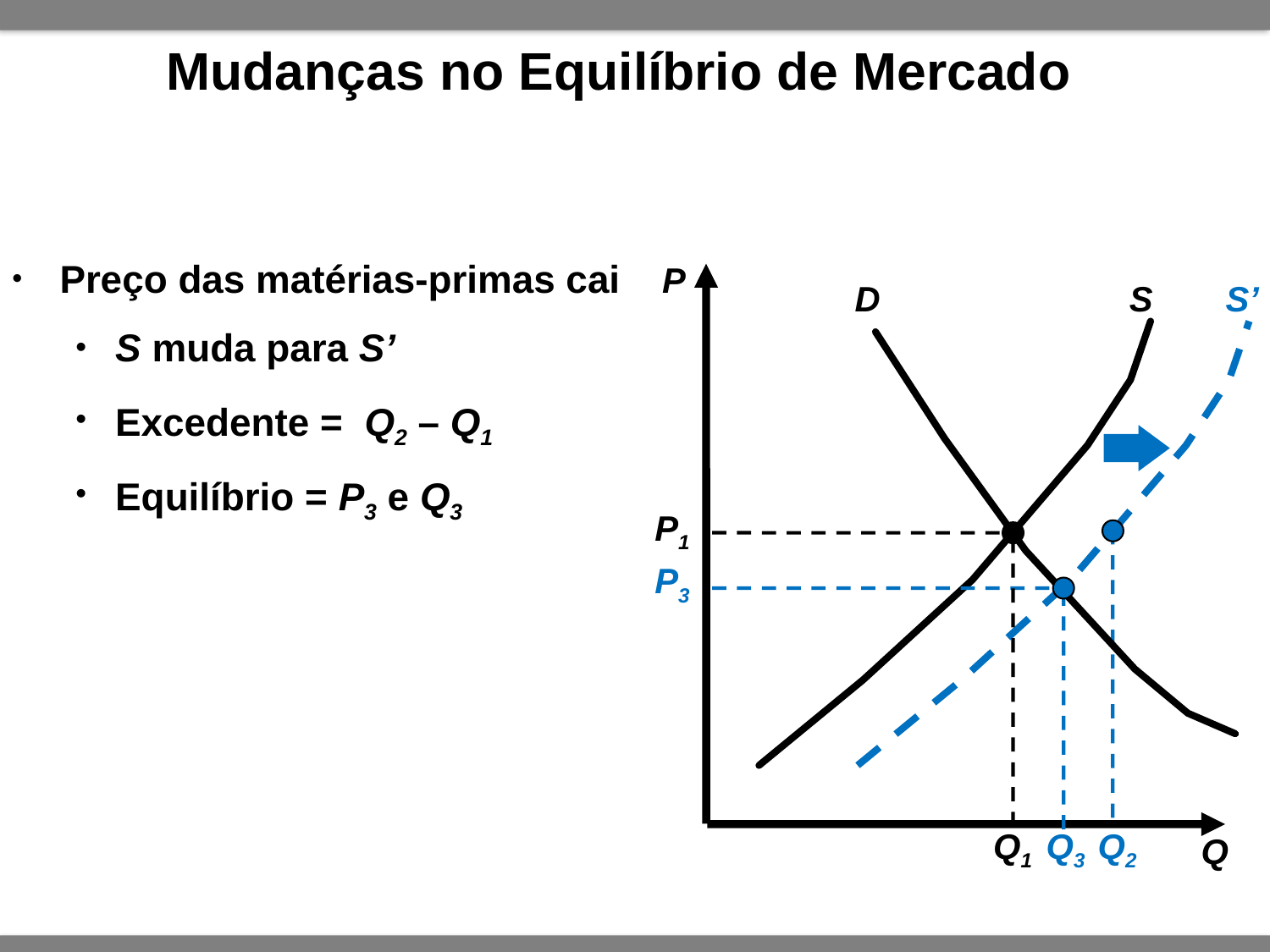

# Mudanças no Equilíbrio de Mercado
P
Preço das matérias-primas cai
S muda para S’
Excedente =  Q2 – Q1
Equilíbrio = P3 e Q3

S’

Q2
S

D

P1

Q1
P3

Q3
Q